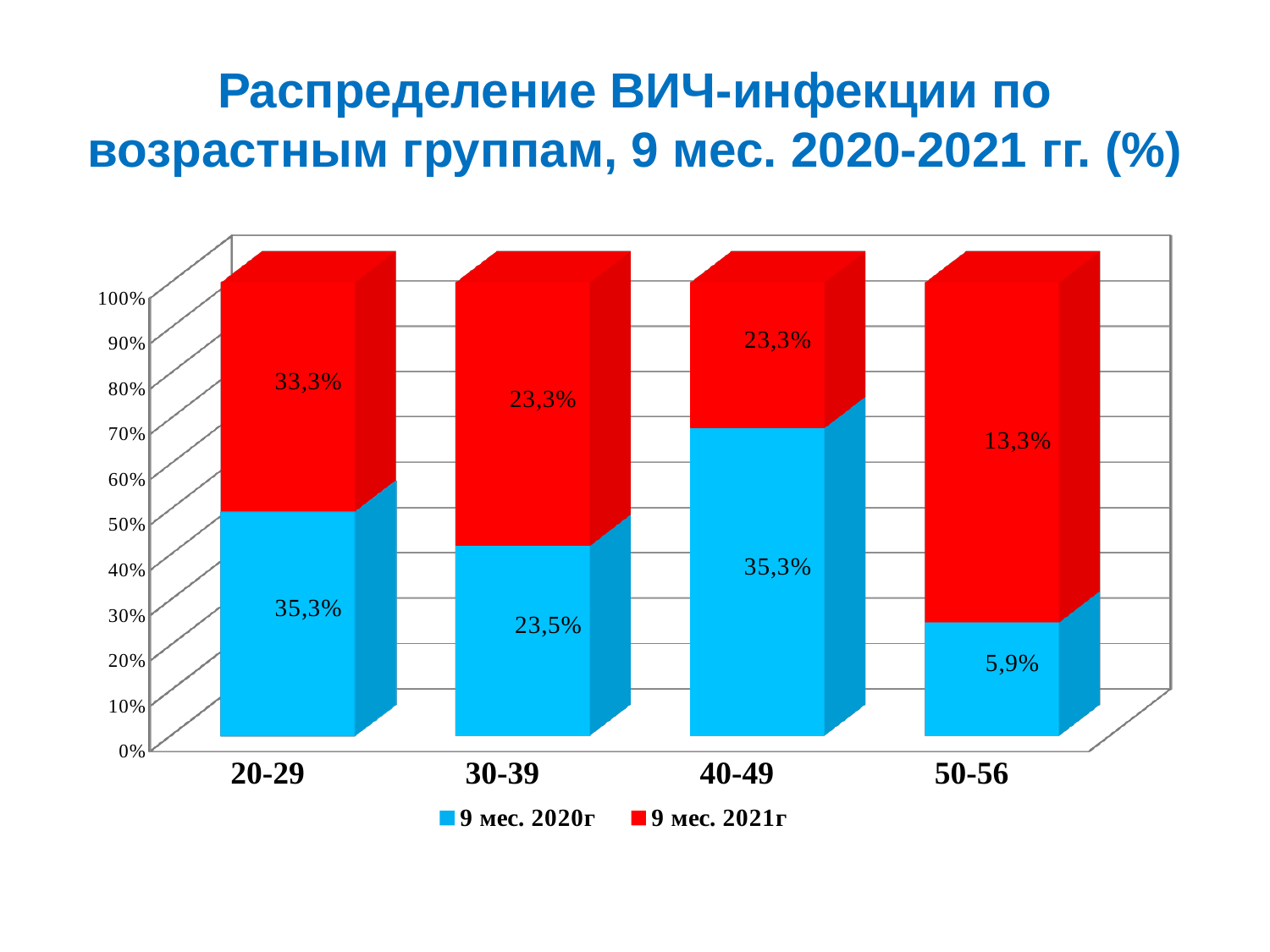

# Распределение ВИЧ-инфекции по возрастным группам, 9 мес. 2020-2021 гг. (%)

[unsupported chart]